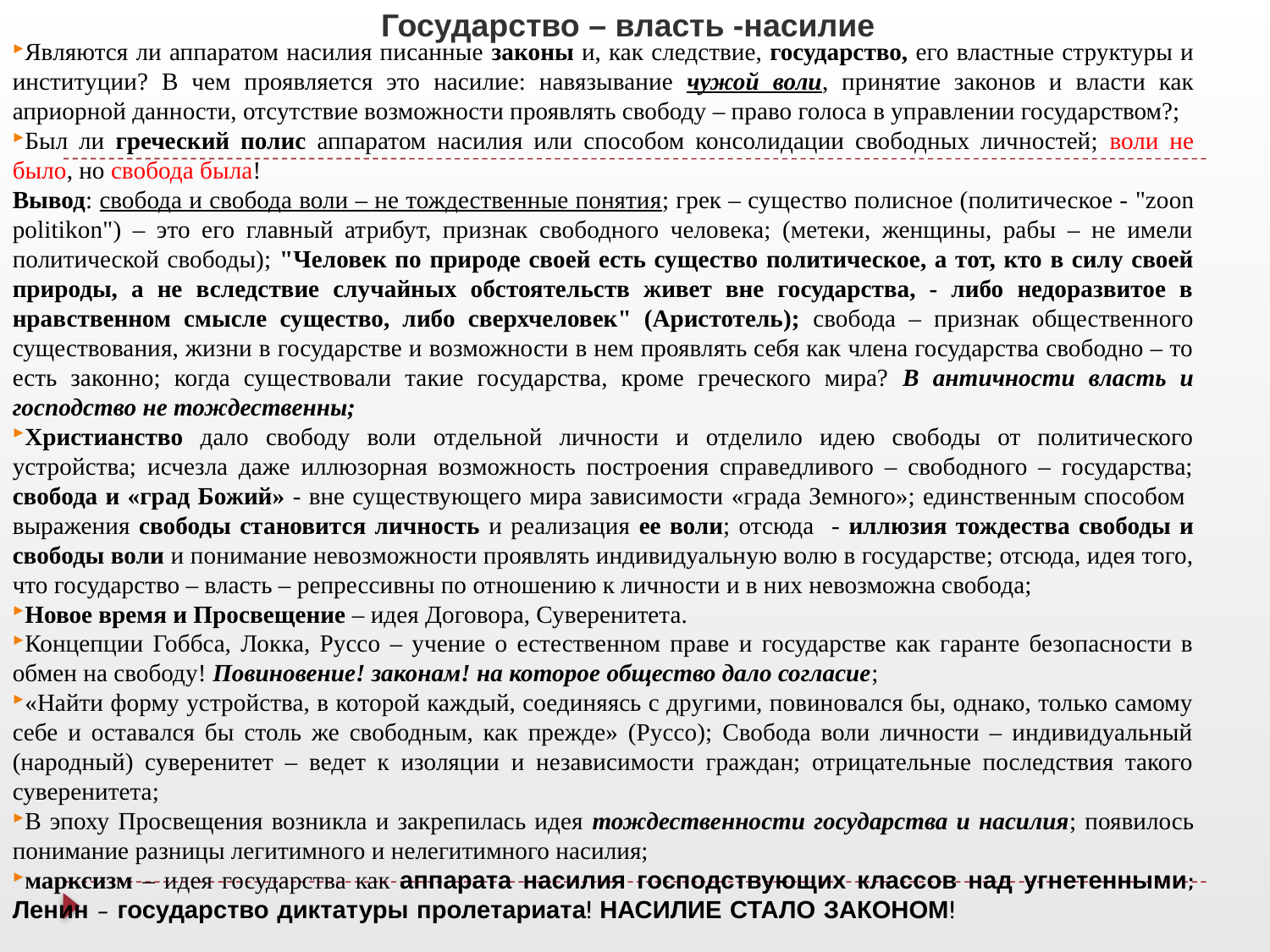

# Государство – власть -насилие
Являются ли аппаратом насилия писанные законы и, как следствие, государство, его властные структуры и институции? В чем проявляется это насилие: навязывание чужой воли, принятие законов и власти как априорной данности, отсутствие возможности проявлять свободу – право голоса в управлении государством?;
Был ли греческий полис аппаратом насилия или способом консолидации свободных личностей; воли не было, но свобода была!
Вывод: свобода и свобода воли – не тождественные понятия; грек – существо полисное (политическое - "zoon politikon") – это его главный атрибут, признак свободного человека; (метеки, женщины, рабы – не имели политической свободы); "Человек по природе своей есть существо политическое, а тот, кто в силу своей природы, а не вследствие случайных обстоятельств живет вне государства, - либо недоразвитое в нравственном смысле существо, либо сверхчеловек" (Аристотель); свобода – признак общественного существования, жизни в государстве и возможности в нем проявлять себя как члена государства свободно – то есть законно; когда существовали такие государства, кроме греческого мира? В античности власть и господство не тождественны;
Христианство дало свободу воли отдельной личности и отделило идею свободы от политического устройства; исчезла даже иллюзорная возможность построения справедливого – свободного – государства; свобода и «град Божий» - вне существующего мира зависимости «града Земного»; единственным способом  выражения свободы становится личность и реализация ее воли; отсюда  - иллюзия тождества свободы и свободы воли и понимание невозможности проявлять индивидуальную волю в государстве; отсюда, идея того, что государство – власть – репрессивны по отношению к личности и в них невозможна свобода;
Новое время и Просвещение – идея Договора, Суверенитета.
Концепции Гоббса, Локка, Руссо – учение о естественном праве и государстве как гаранте безопасности в обмен на свободу! Повиновение! законам! на которое общество дало согласие;
«Найти форму устройства, в которой каждый, соединяясь с другими, повиновался бы, однако, только самому себе и оставался бы столь же свободным, как прежде» (Руссо); Свобода воли личности – индивидуальный (народный) суверенитет – ведет к изоляции и независимости граждан; отрицательные последствия такого суверенитета;
В эпоху Просвещения возникла и закрепилась идея тождественности государства и насилия; появилось понимание разницы легитимного и нелегитимного насилия;
марксизм – идея государства как аппарата насилия господствующих классов над угнетенными; Ленин – государство диктатуры пролетариата! НАСИЛИЕ СТАЛО ЗАКОНОМ!